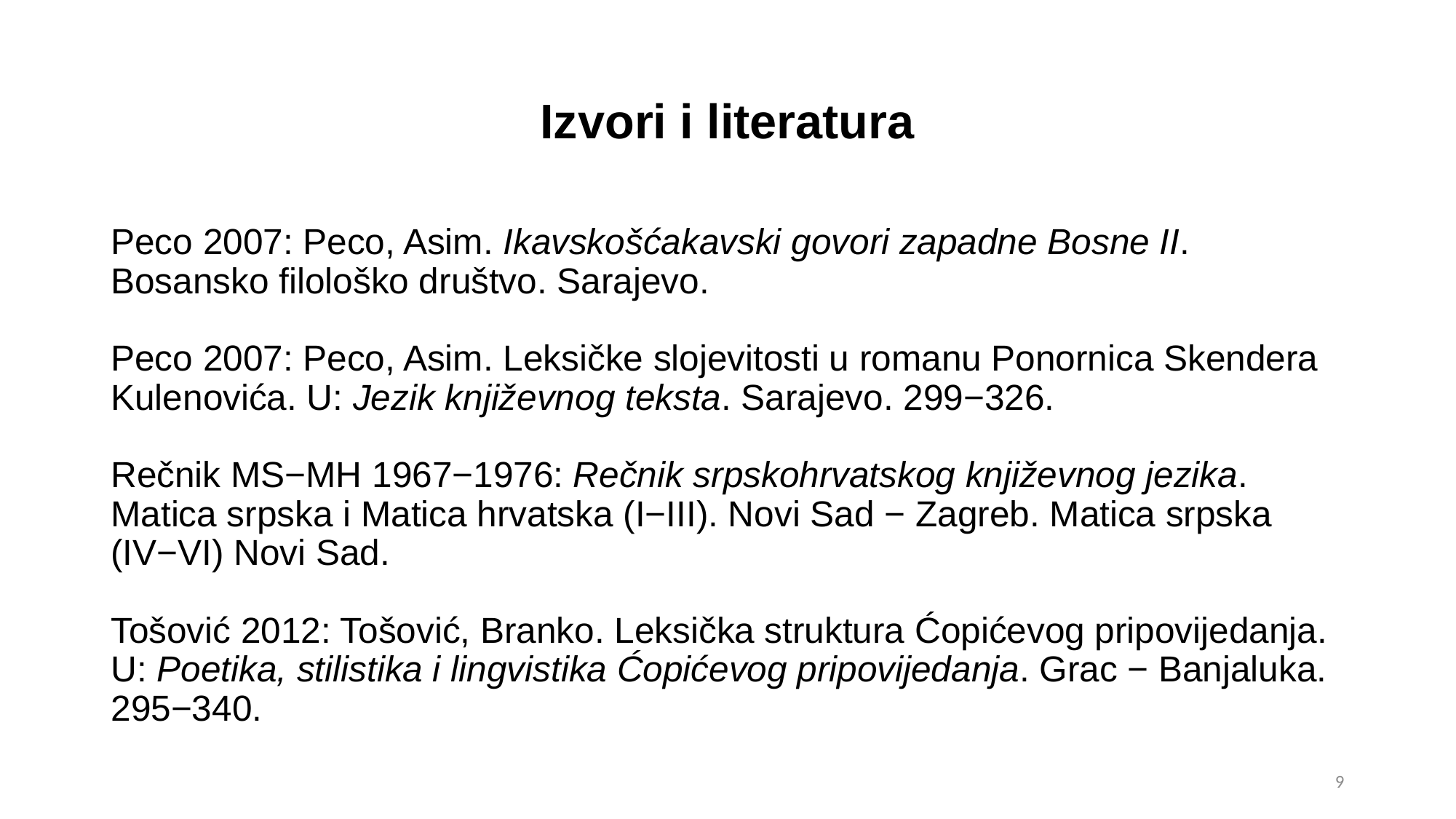

# Izvori i literatura
Peco 2007: Peco, Asim. Ikavskošćakavski govori zapadne Bosne II. Bosansko filološko društvo. Sarajevo.

Peco 2007: Peco, Asim. Leksičke slojevitosti u romanu Ponornica Skendera Kulenovića. U: Jezik književnog teksta. Sarajevo. 299−326.

Rečnik MS−MH 1967−1976: Rečnik srpskohrvatskog književnog jezika. Matica srpska i Matica hrvatska (I−III). Novi Sad − Zagreb. Matica srpska (IV−VI) Novi Sad.

Tošović 2012: Tošović, Branko. Leksička struktura Ćopićevog pripovijedanja. U: Poetika, stilistika i lingvistika Ćopićevog pripovijedanja. Grac − Banjaluka. 295−340.

9